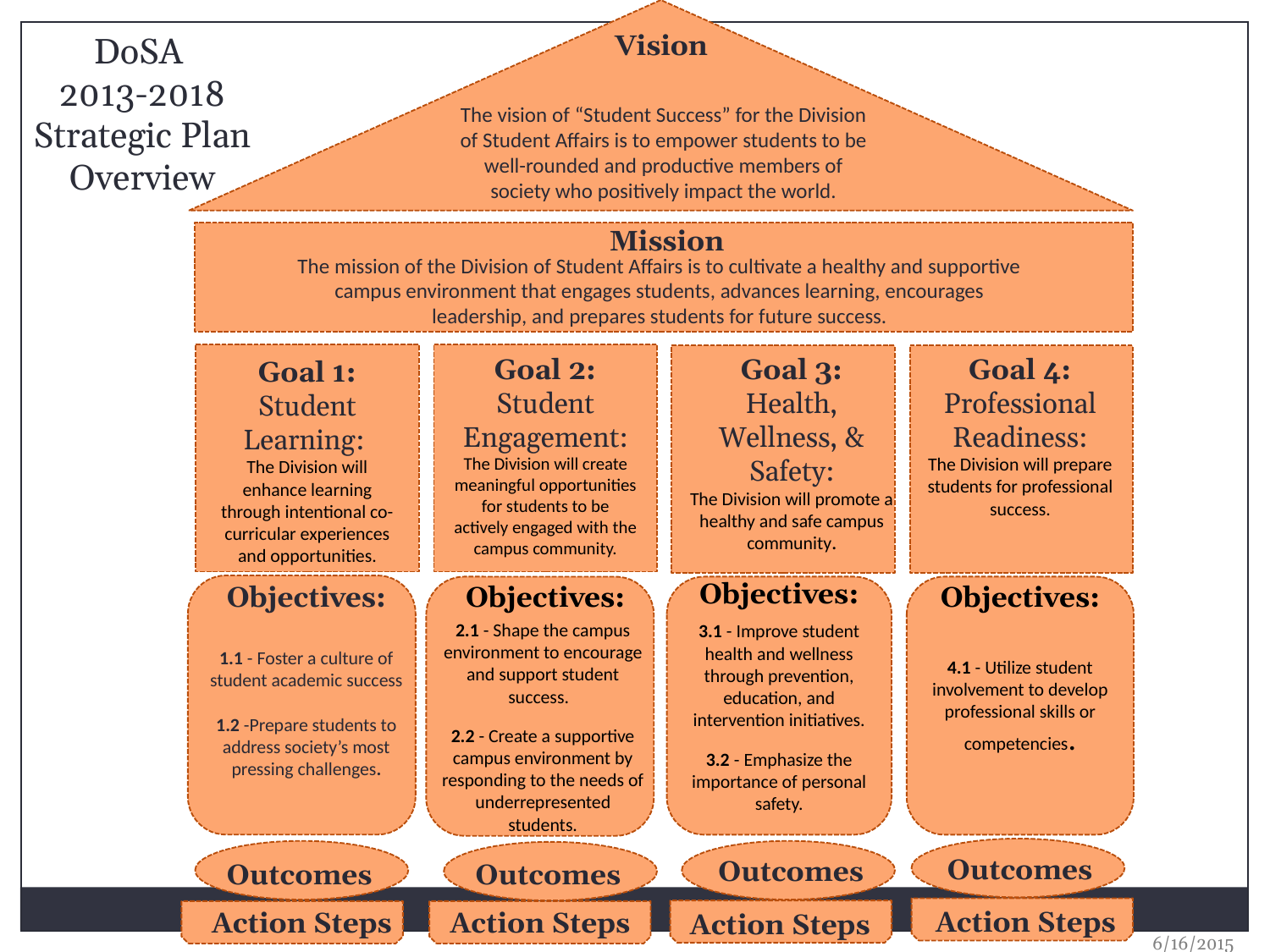

Vision
DoSA
2013-2018
Strategic Plan Overview
The vision of “Student Success” for the Division of Student Affairs is to empower students to be well-rounded and productive members of society who positively impact the world.
Mission

The mission of the Division of Student Affairs is to cultivate a healthy and supportive campus environment that engages students, advances learning, encourages leadership, and prepares students for future success.

Goal 2:
Student Engagement:
The Division will create meaningful opportunities for students to be actively engaged with the campus community.

Goal 4:
Professional Readiness:
The Division will prepare students for professional success.

Goal 3:
Health, Wellness, & Safety:
The Division will promote a healthy and safe campus community.

Goal 1:
Student Learning:
The Division will enhance learning through intentional co-curricular experiences and opportunities.

Objectives:

1.1 - Foster a culture of student academic success

1.2 -Prepare students to address society’s most pressing challenges.

Objectives:
Objectives:

Objectives:

3.1 - Improve student health and wellness through prevention, education, and intervention initiatives.

3.2 - Emphasize the importance of personal safety.

4.1 - Utilize student involvement to develop professional skills or competencies.

2.1 - Shape the campus environment to encourage and support student success.

2.2 - Create a supportive campus environment by responding to the needs of underrepresented students.

Outcomes
Outcomes
Outcomes
Outcomes
Outcomes
Action Steps
Action Steps

Action Steps
Action Steps

6/16/2015